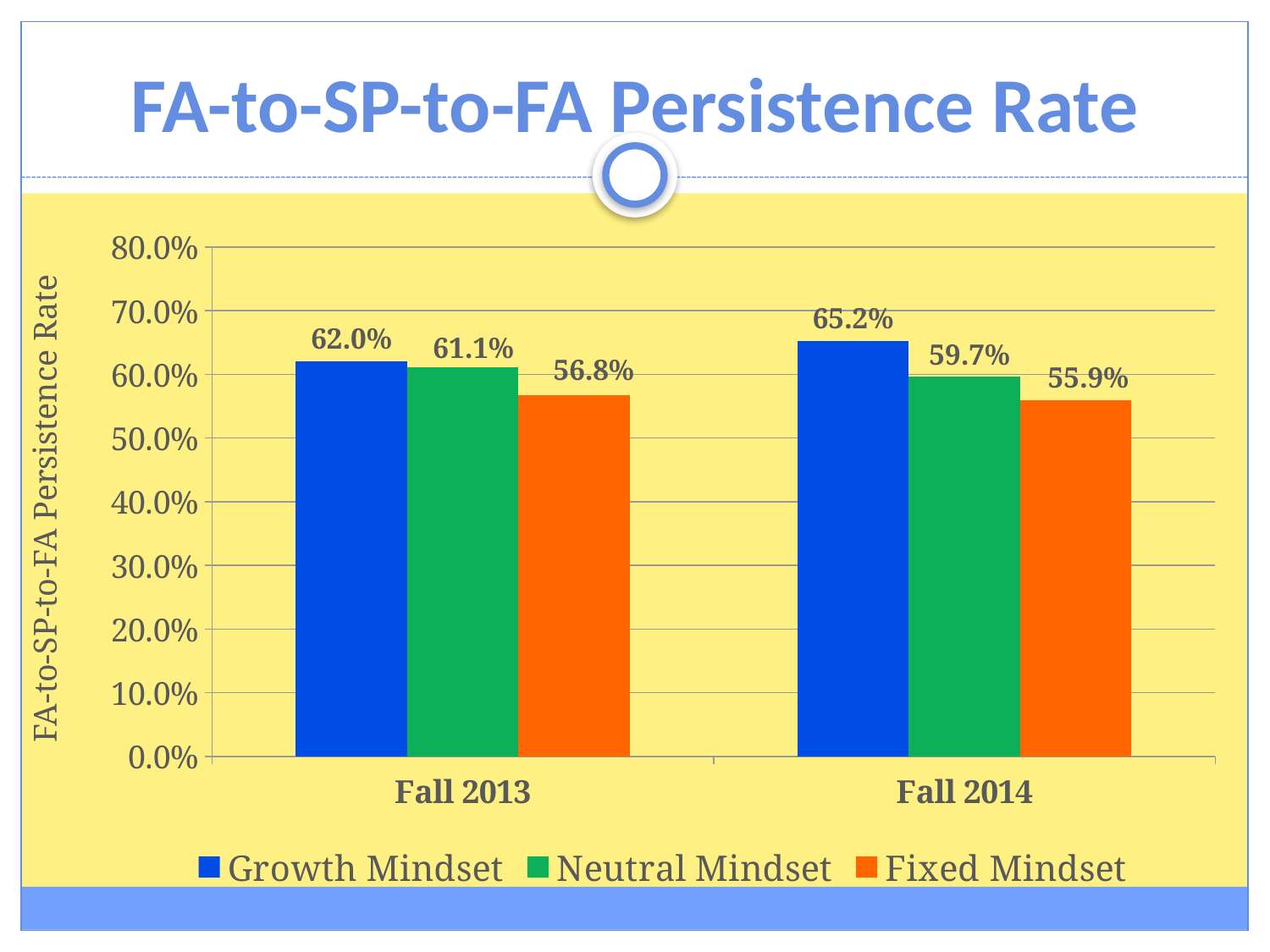

# FA-to-SP-to-FA Persistence Rate

### Chart

| Category | Growth Mindset | Neutral Mindset | Fixed Mindset |
|---|---|---|---|
| Fall 2013 | 0.62 | 0.611 | 0.568 |
| Fall 2014 | 0.652 | 0.597 | 0.559 |
FA-to-SP-to-FA Persistence Rate